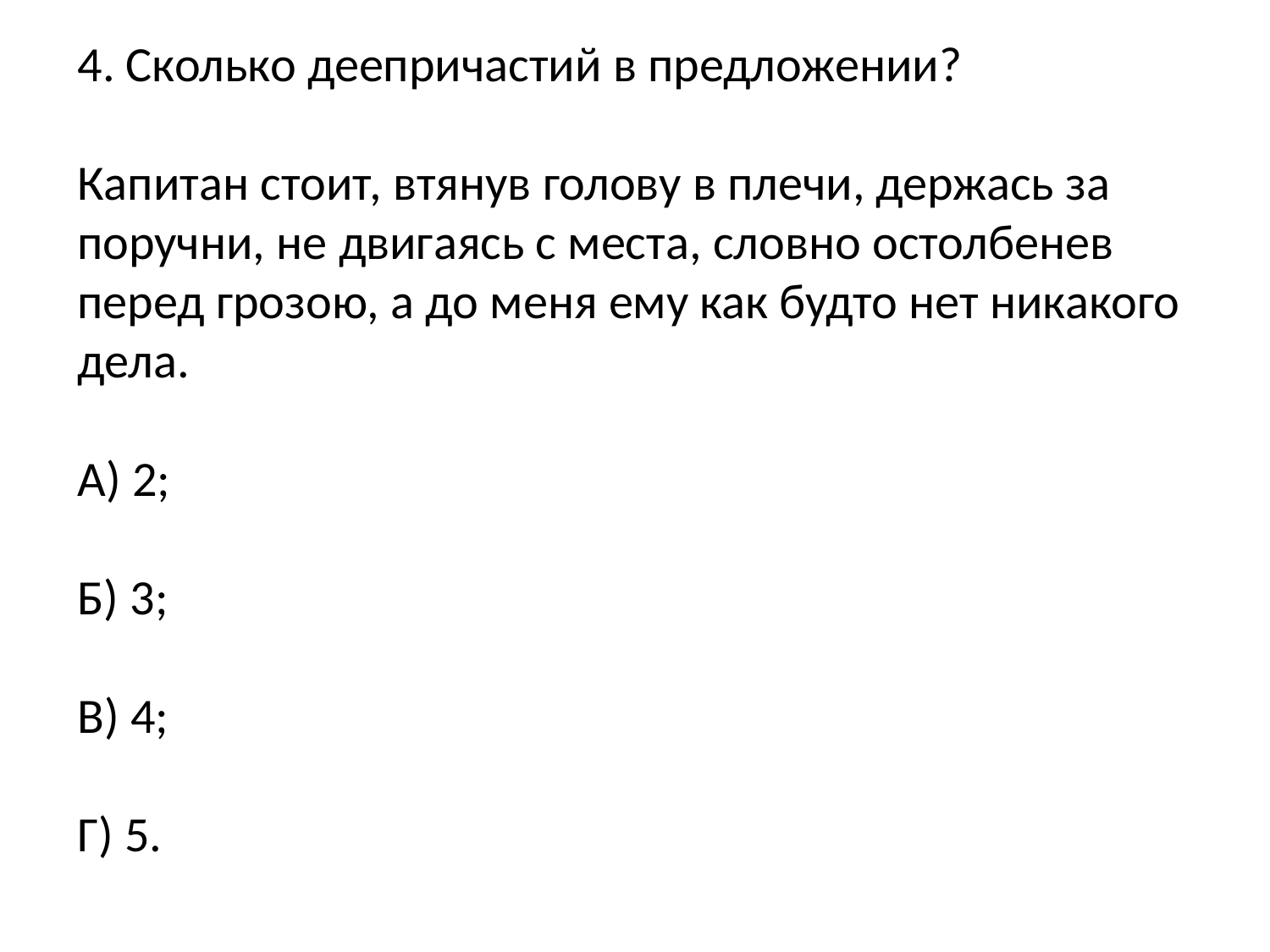

4. Сколько деепричастий в предложении?

Капитан стоит, втянув голову в плечи, держась за поручни, не двигаясь с места, словно остолбенев перед грозою, а до меня ему как будто нет никакого дела.

А) 2;

Б) 3;

В) 4;

Г) 5.
#